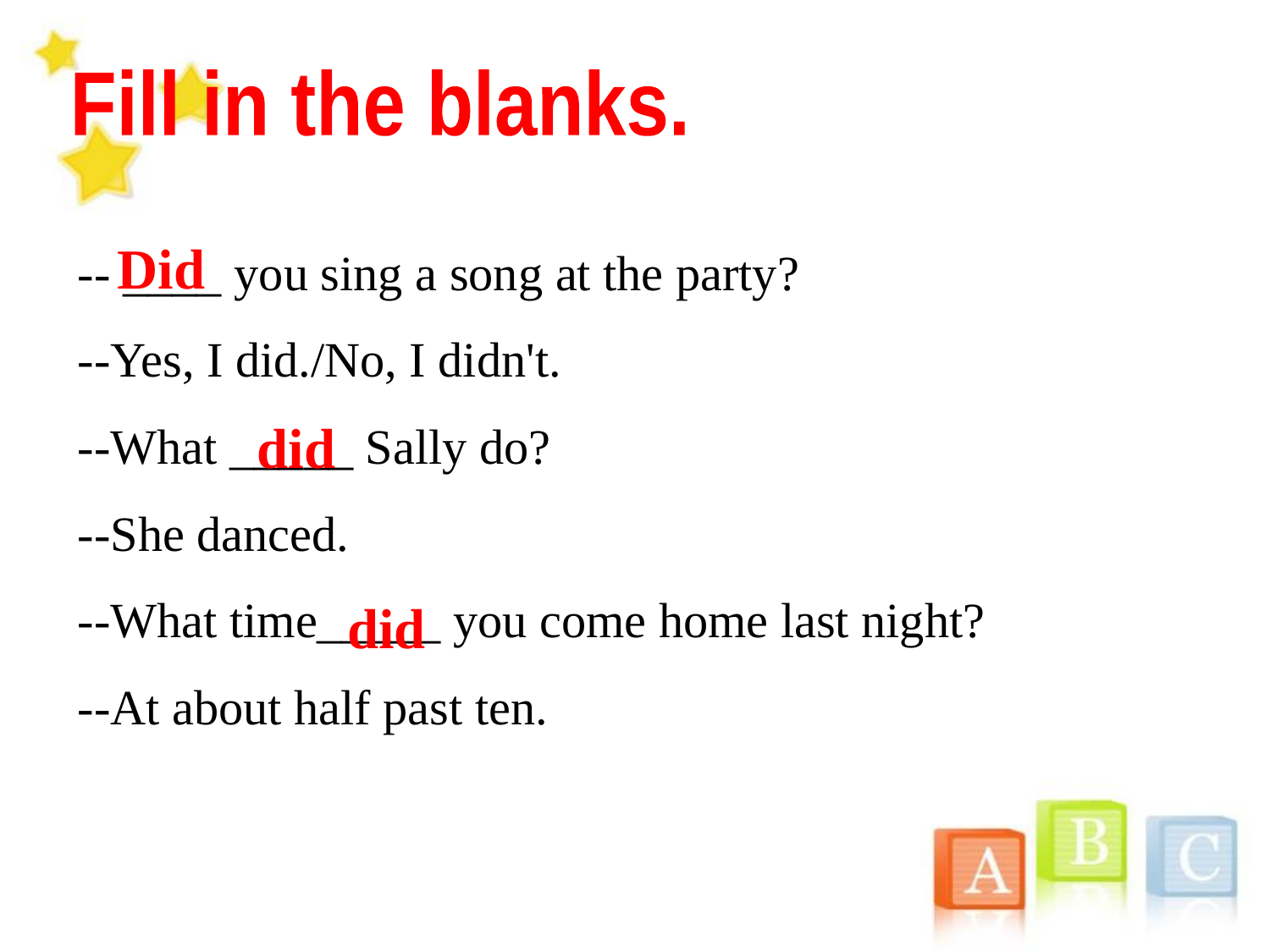

Fill in the blanks.
-- ____ you sing a song at the party?
--Yes, I did./No, I didn't.
--What _____ Sally do?
--She danced.
--What time_____ you come home last night?
--At about half past ten.
Did
did
did